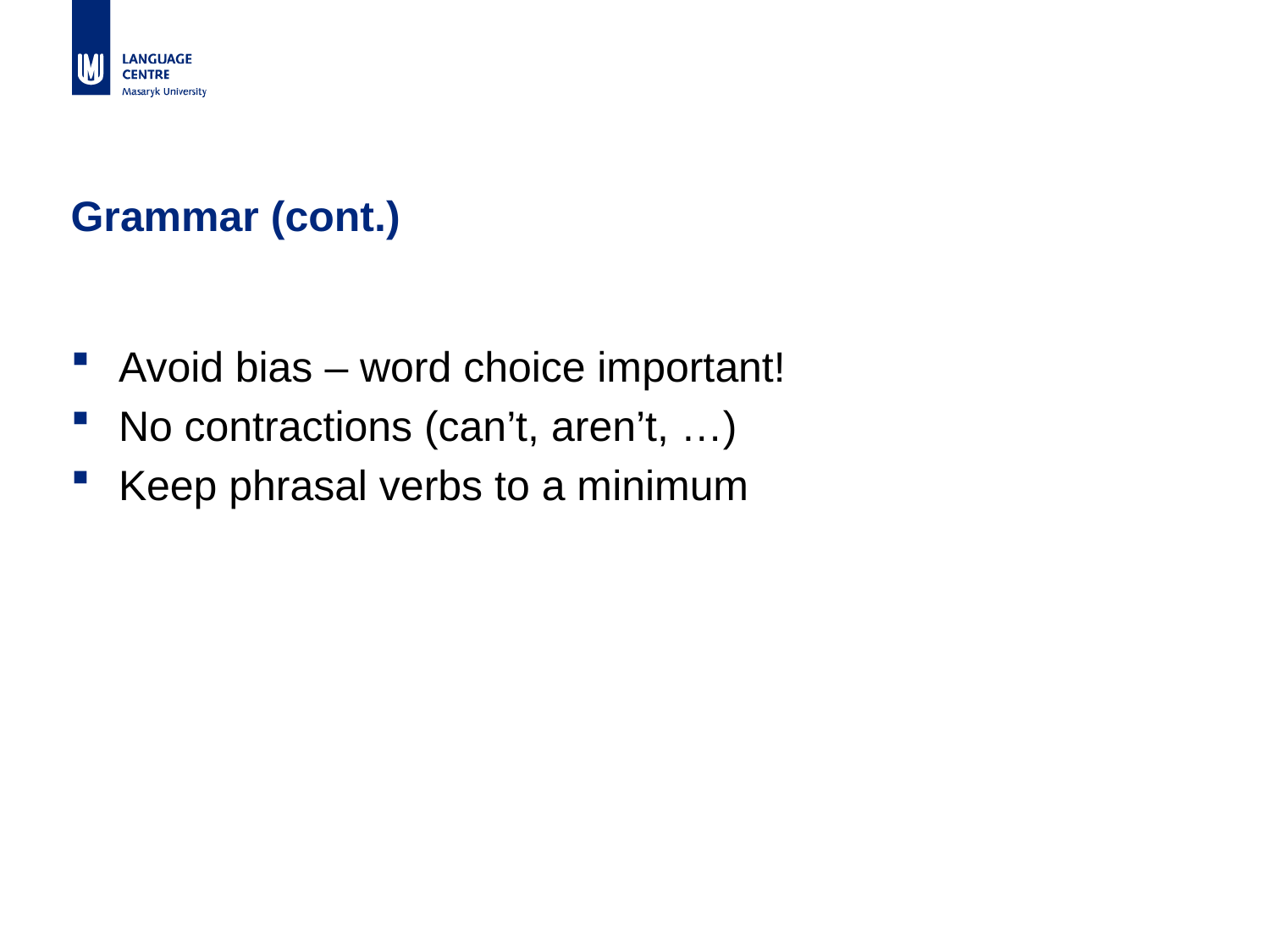

# Grammar (cont.)

Avoid bias – word choice important!
No contractions (can’t, aren’t, …)
Keep phrasal verbs to a minimum